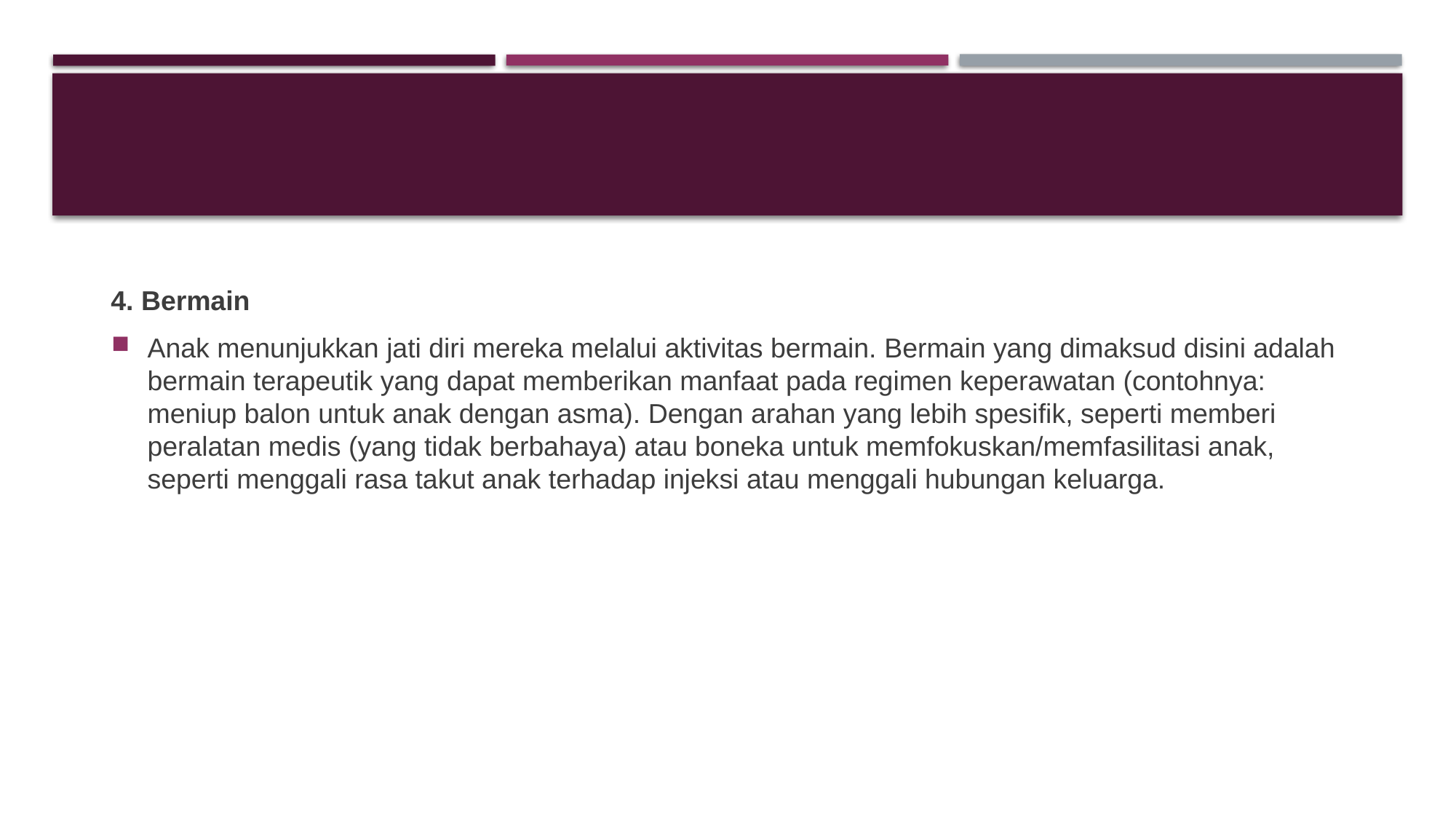

4. Bermain
Anak menunjukkan jati diri mereka melalui aktivitas bermain.  Bermain yang dimaksud disini adalah bermain terapeutik yang dapat memberikan manfaat pada regimen keperawatan (contohnya: meniup balon untuk anak dengan asma). Dengan arahan yang lebih spesifik, seperti memberi peralatan medis (yang tidak berbahaya) atau boneka untuk memfokuskan/memfasilitasi anak, seperti menggali rasa takut anak terhadap injeksi atau menggali hubungan keluarga.